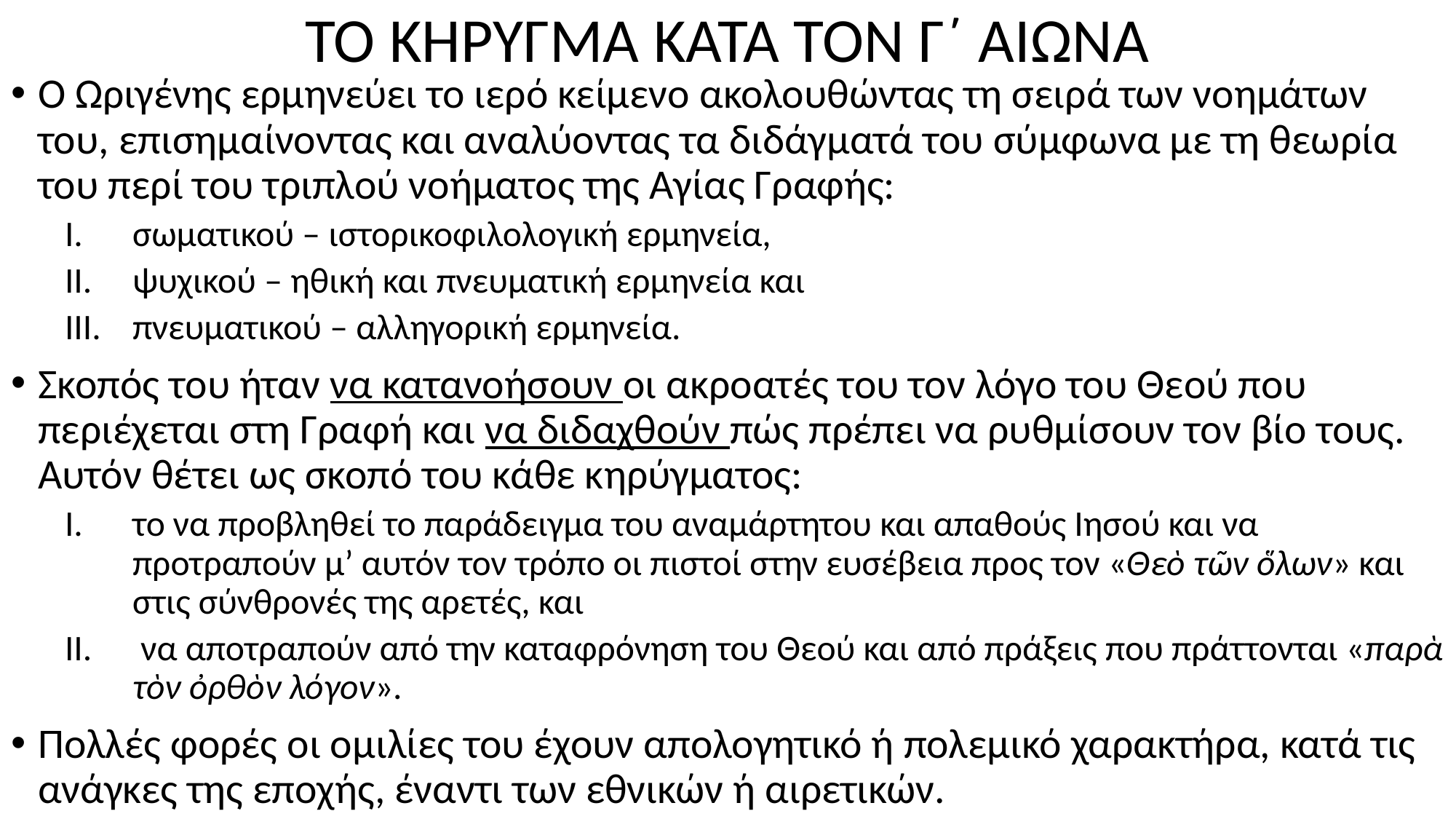

# ΤΟ ΚΗΡΥΓΜΑ ΚΑΤΑ ΤΟΝ Γ΄ ΑΙΩΝΑ
Ο Ωριγένης ερμηνεύει το ιερό κείμενο ακολουθώντας τη σειρά των νοημάτων του, επισημαίνοντας και αναλύοντας τα διδάγματά του σύμφωνα με τη θεωρία του περί του τριπλού νοήματος της Αγίας Γραφής:
σωματικού – ιστορικοφιλολογική ερμηνεία,
ψυχικού – ηθική και πνευματική ερμηνεία και
πνευματικού – αλληγορική ερμηνεία.
Σκοπός του ήταν να κατανοήσουν οι ακροατές του τον λόγο του Θεού που περιέχεται στη Γραφή και να διδαχθούν πώς πρέπει να ρυθμίσουν τον βίο τους. Αυτόν θέτει ως σκοπό του κάθε κηρύγματος:
το να προβληθεί το παράδειγμα του αναμάρτητου και απαθούς Ιησού και να προτραπούν μ’ αυτόν τον τρόπο οι πιστοί στην ευσέβεια προς τον «Θεὸ τῶν ὅλων» και στις σύνθρονές της αρετές, και
 να αποτραπούν από την καταφρόνηση του Θεού και από πράξεις που πράττονται «παρὰ τὸν ὀρθὸν λόγον».
Πολλές φορές οι ομιλίες του έχουν απολογητικό ή πολεμικό χαρακτήρα, κατά τις ανάγκες της εποχής, έναντι των εθνικών ή αιρετικών.